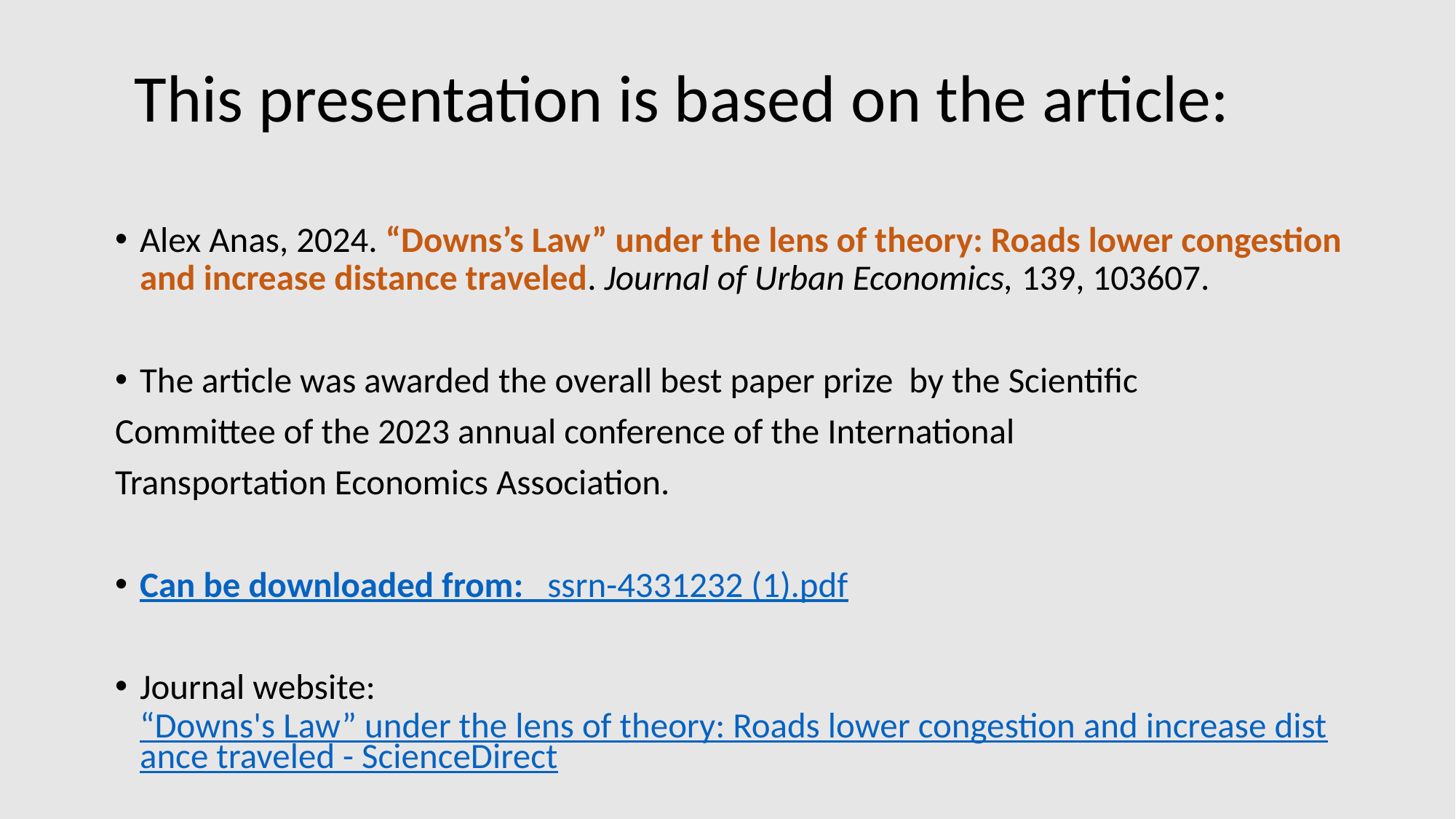

# This presentation is based on the article:
Alex Anas, 2024. “Downs’s Law” under the lens of theory: Roads lower congestion and increase distance traveled. Journal of Urban Economics, 139, 103607.

The article was awarded the overall best paper prize  by the Scientific
Committee of the 2023 annual conference of the International
Transportation Economics Association.

Can be downloaded from:   ssrn-4331232 (1).pdf

Journal website: “Downs's Law” under the lens of theory: Roads lower congestion and increase distance traveled - ScienceDirect